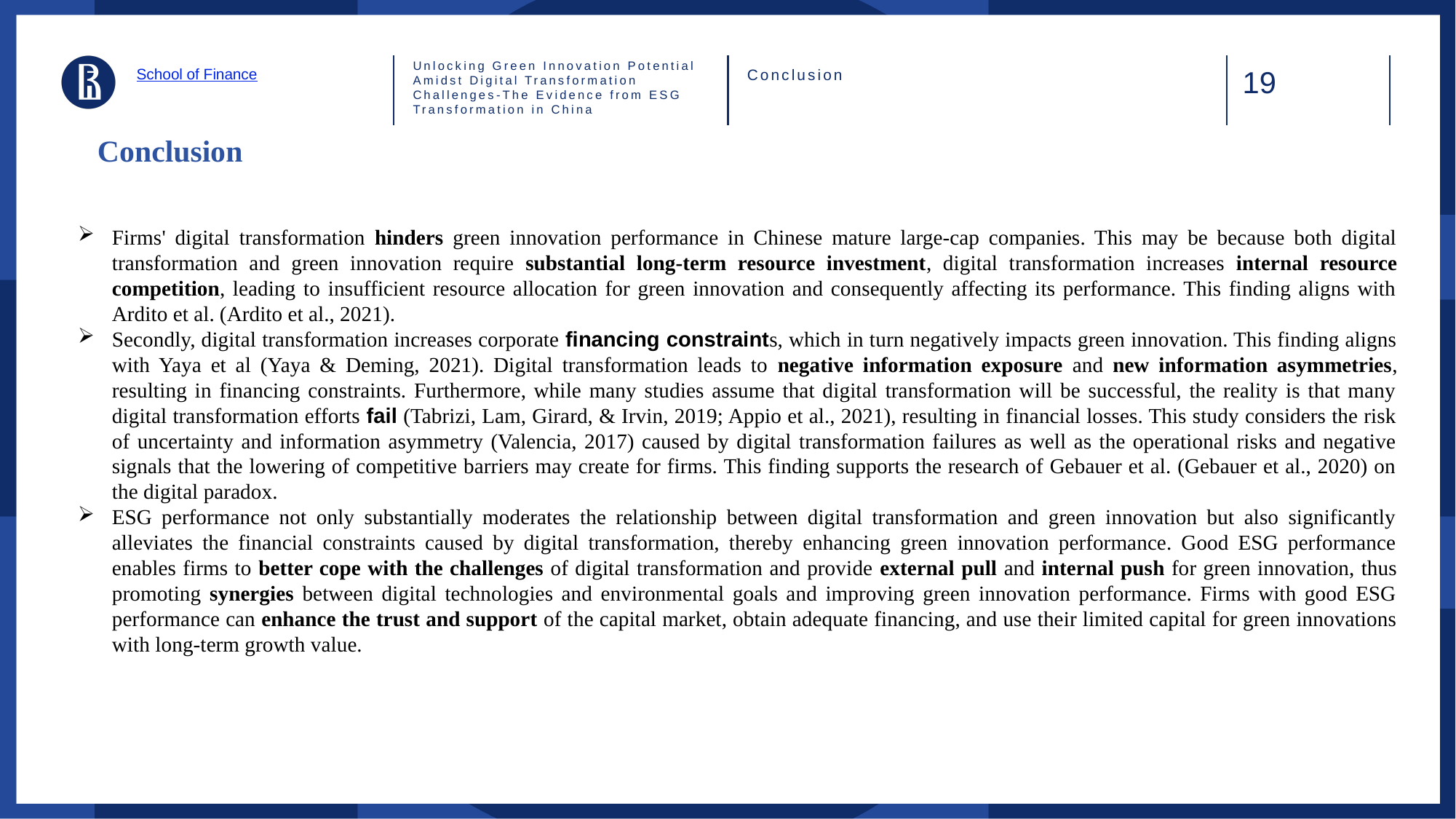

Unlocking Green Innovation Potential Amidst Digital Transformation Challenges-The Evidence from ESG Transformation in China
School of Finance

Conclusion
Conclusion
Firms' digital transformation hinders green innovation performance in Chinese mature large-cap companies. This may be because both digital transformation and green innovation require substantial long-term resource investment, digital transformation increases internal resource competition, leading to insufficient resource allocation for green innovation and consequently affecting its performance. This finding aligns with Ardito et al. (Ardito et al., 2021).
Secondly, digital transformation increases corporate financing constraints, which in turn negatively impacts green innovation. This finding aligns with Yaya et al (Yaya & Deming, 2021). Digital transformation leads to negative information exposure and new information asymmetries, resulting in financing constraints. Furthermore, while many studies assume that digital transformation will be successful, the reality is that many digital transformation efforts fail (Tabrizi, Lam, Girard, & Irvin, 2019; Appio et al., 2021), resulting in financial losses. This study considers the risk of uncertainty and information asymmetry (Valencia, 2017) caused by digital transformation failures as well as the operational risks and negative signals that the lowering of competitive barriers may create for firms. This finding supports the research of Gebauer et al. (Gebauer et al., 2020) on the digital paradox.
ESG performance not only substantially moderates the relationship between digital transformation and green innovation but also significantly alleviates the financial constraints caused by digital transformation, thereby enhancing green innovation performance. Good ESG performance enables firms to better cope with the challenges of digital transformation and provide external pull and internal push for green innovation, thus promoting synergies between digital technologies and environmental goals and improving green innovation performance. Firms with good ESG performance can enhance the trust and support of the capital market, obtain adequate financing, and use their limited capital for green innovations with long-term growth value.